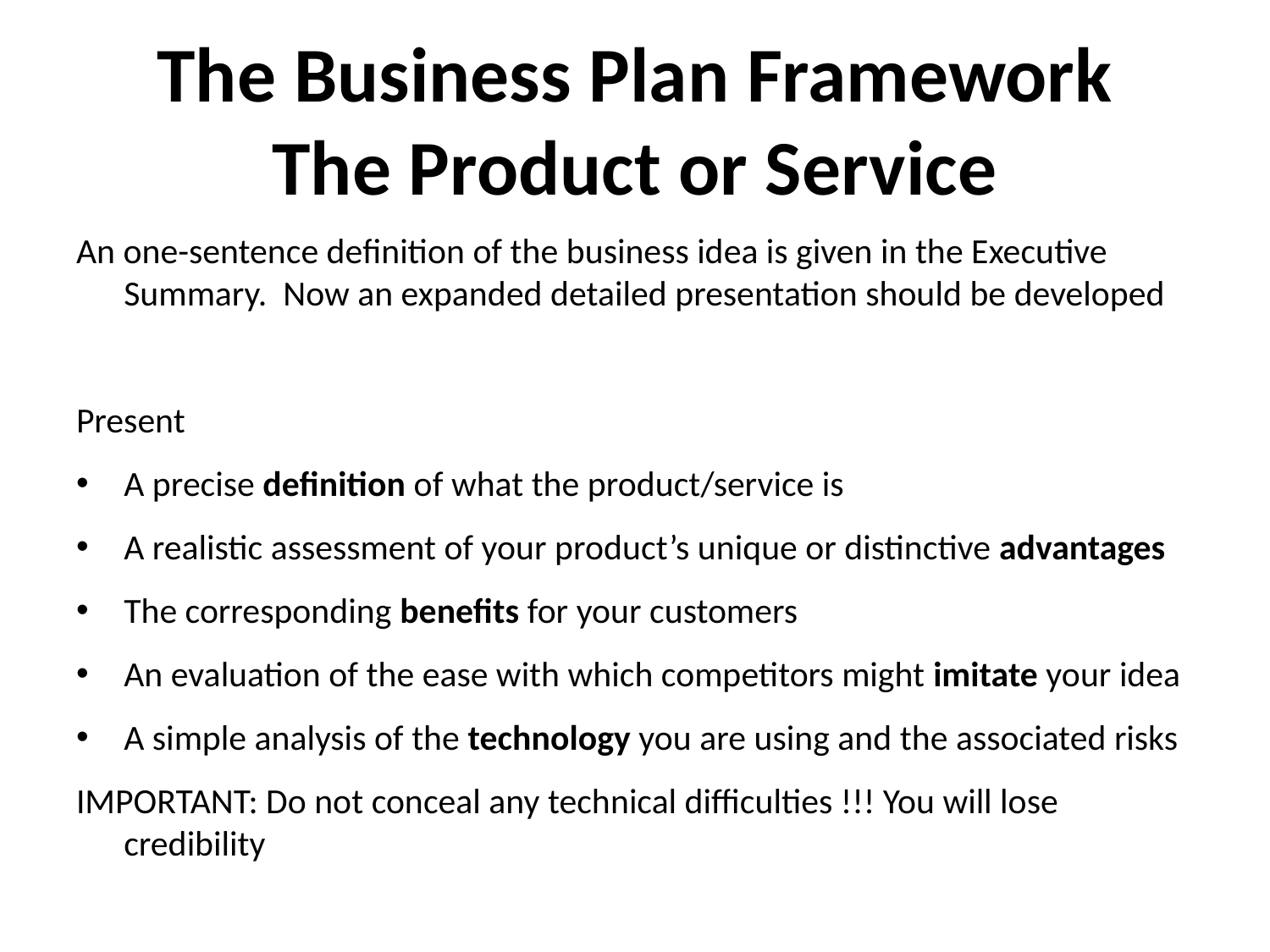

# The Business Plan Framework The Product or Service
An one-sentence definition of the business idea is given in the Executive Summary.  Now an expanded detailed presentation should be developed

Present
A precise definition of what the product/service is
A realistic assessment of your product’s unique or distinctive advantages
The corresponding benefits for your customers
An evaluation of the ease with which competitors might imitate your idea
A simple analysis of the technology you are using and the associated risks
IMPORTANT: Do not conceal any technical difficulties !!! You will lose credibility